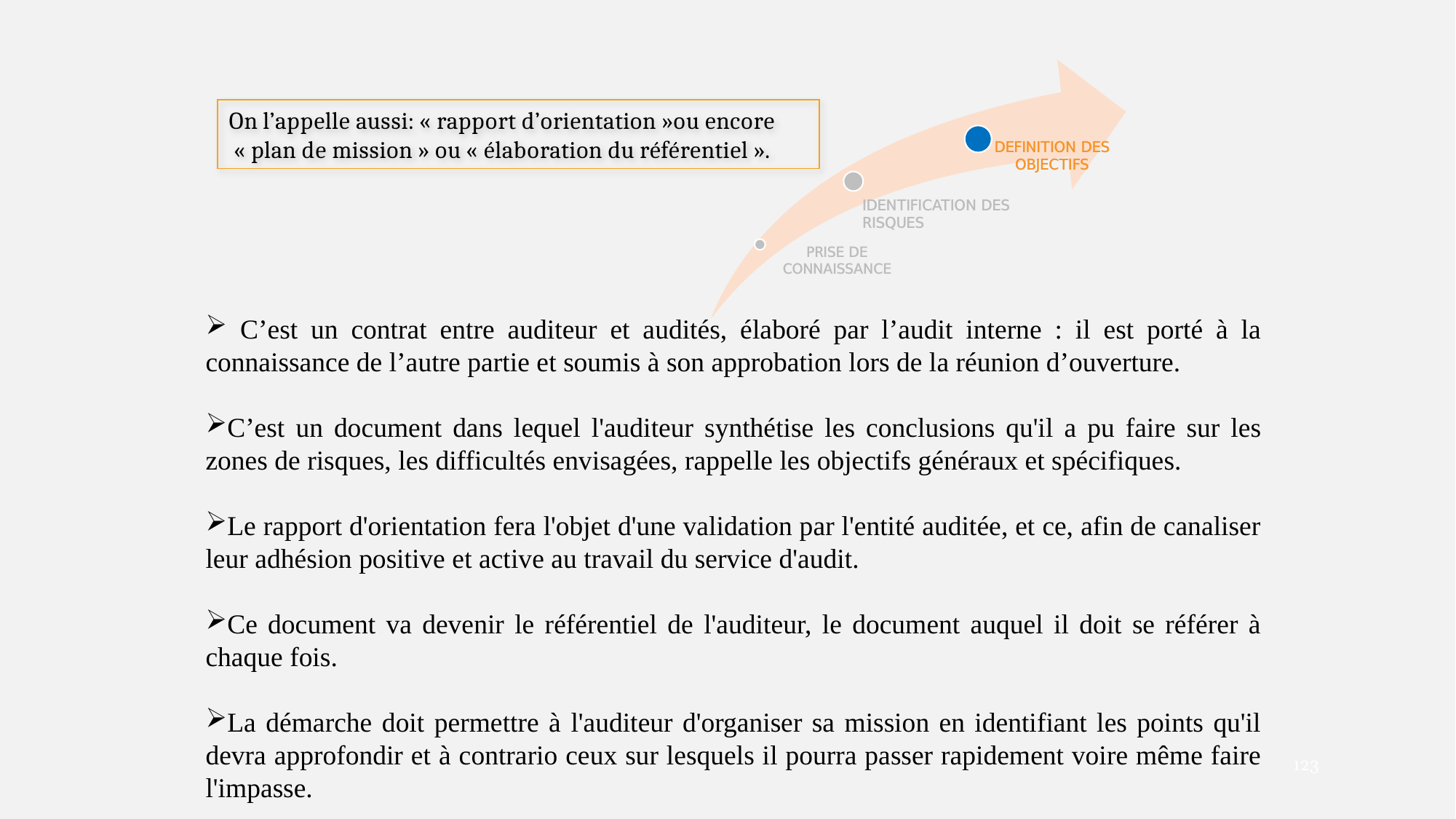

PRISE DE CONNAISSANCE
IDENTIFICATION DES RISQUES
DEFINITION DES OBJECTIFS
On l’appelle aussi: « rapport d’orientation »ou encore
 « plan de mission » ou « élaboration du référentiel ».

 C’est un contrat entre auditeur et audités, élaboré par l’audit interne : il est porté à la connaissance de l’autre partie et soumis à son approbation lors de la réunion d’ouverture.

C’est un document dans lequel l'auditeur synthétise les conclusions qu'il a pu faire sur les zones de risques, les difficultés envisagées, rappelle les objectifs généraux et spécifiques.

Le rapport d'orientation fera l'objet d'une validation par l'entité auditée, et ce, afin de canaliser leur adhésion positive et active au travail du service d'audit.

Ce document va devenir le référentiel de l'auditeur, le document auquel il doit se référer à chaque fois.

La démarche doit permettre à l'auditeur d'organiser sa mission en identifiant les points qu'il devra approfondir et à contrario ceux sur lesquels il pourra passer rapidement voire même faire l'impasse.
123